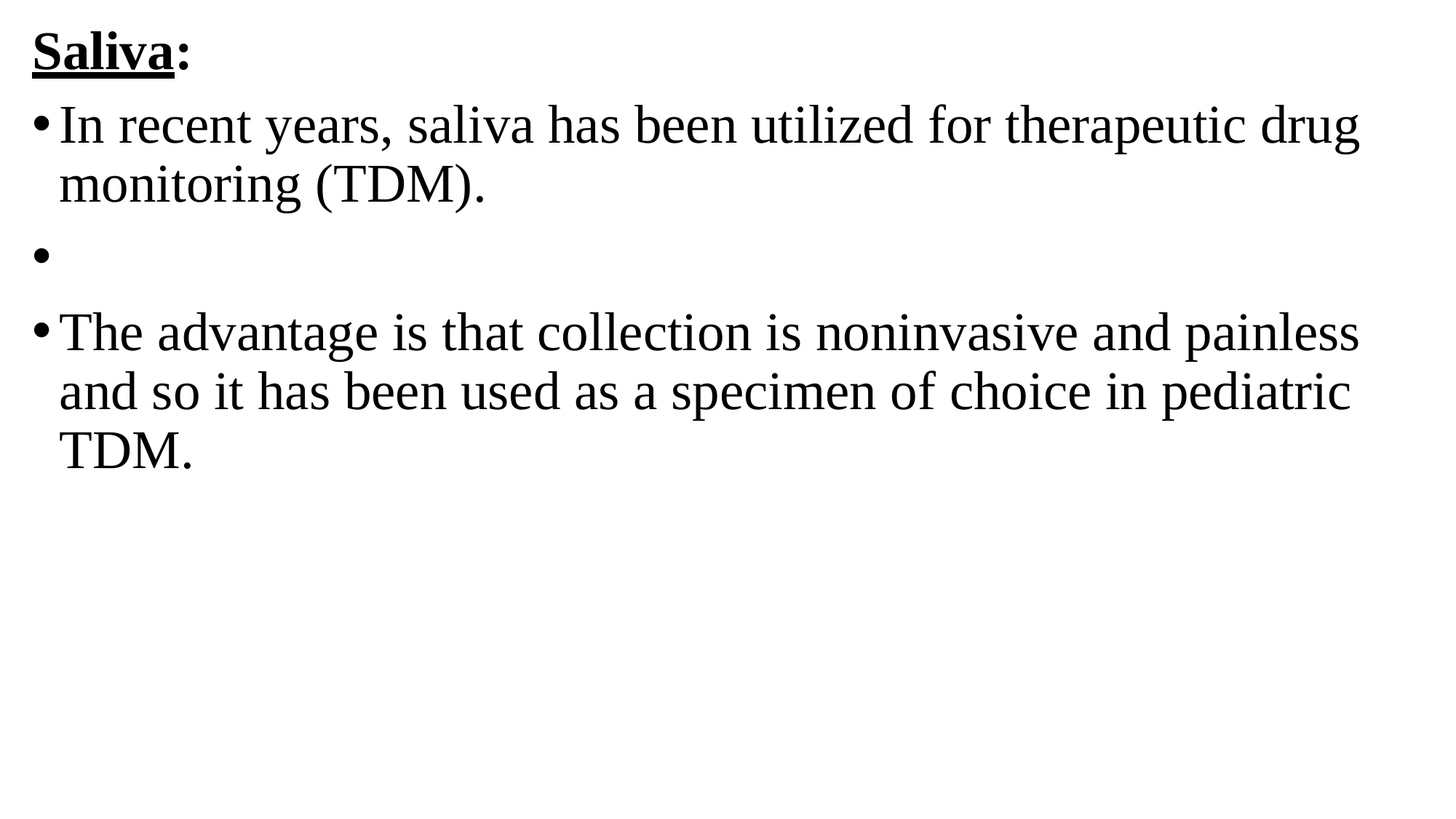

Saliva:
In recent years, saliva has been utilized for therapeutic drug monitoring (TDM).

The advantage is that collection is noninvasive and painless and so it has been used as a specimen of choice in pediatric TDM.